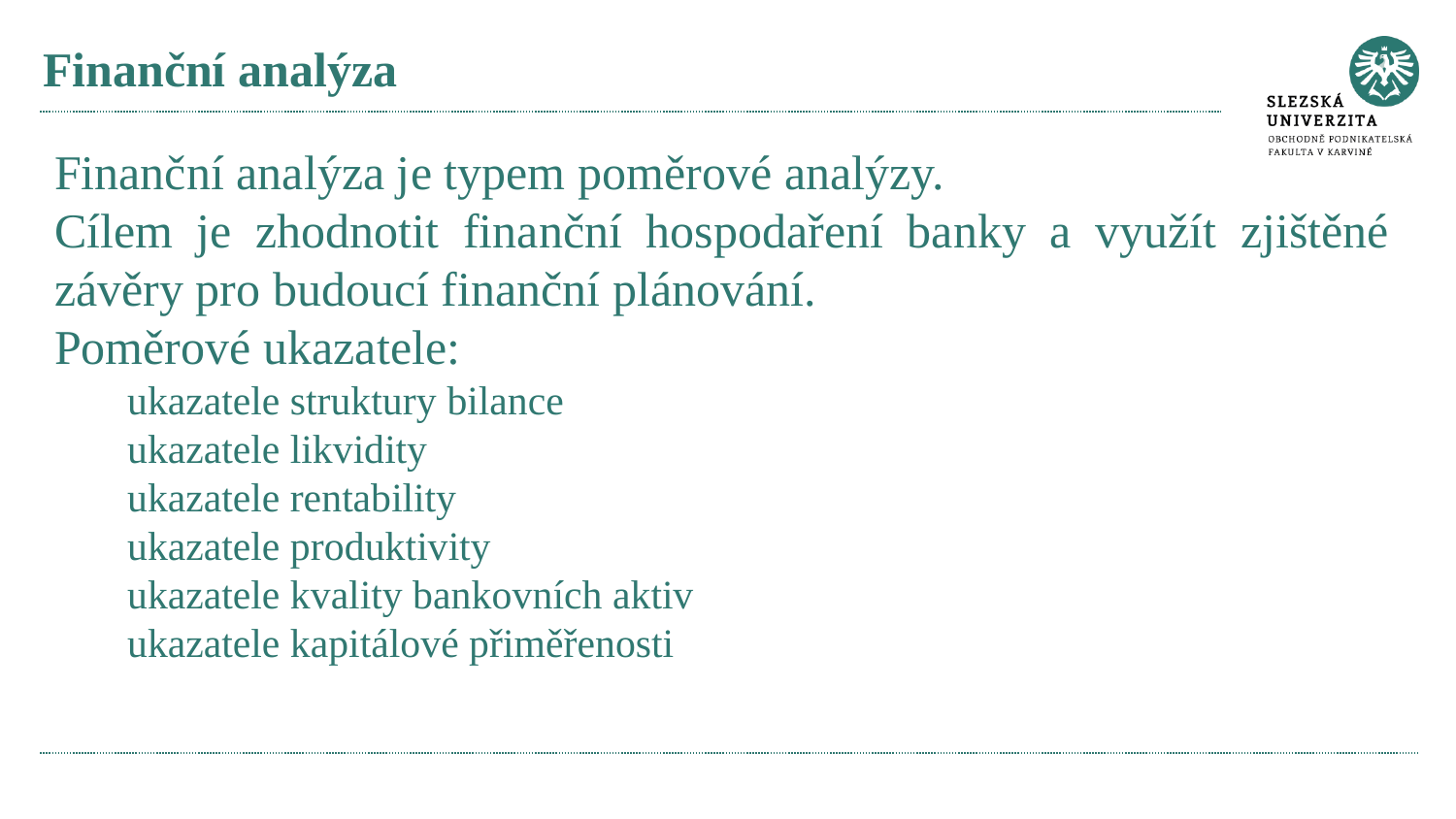

# Finanční analýza
Finanční analýza je typem poměrové analýzy.
Cílem je zhodnotit finanční hospodaření banky a využít zjištěné závěry pro budoucí finanční plánování.
Poměrové ukazatele:
ukazatele struktury bilance
ukazatele likvidity
ukazatele rentability
ukazatele produktivity
ukazatele kvality bankovních aktiv
ukazatele kapitálové přiměřenosti